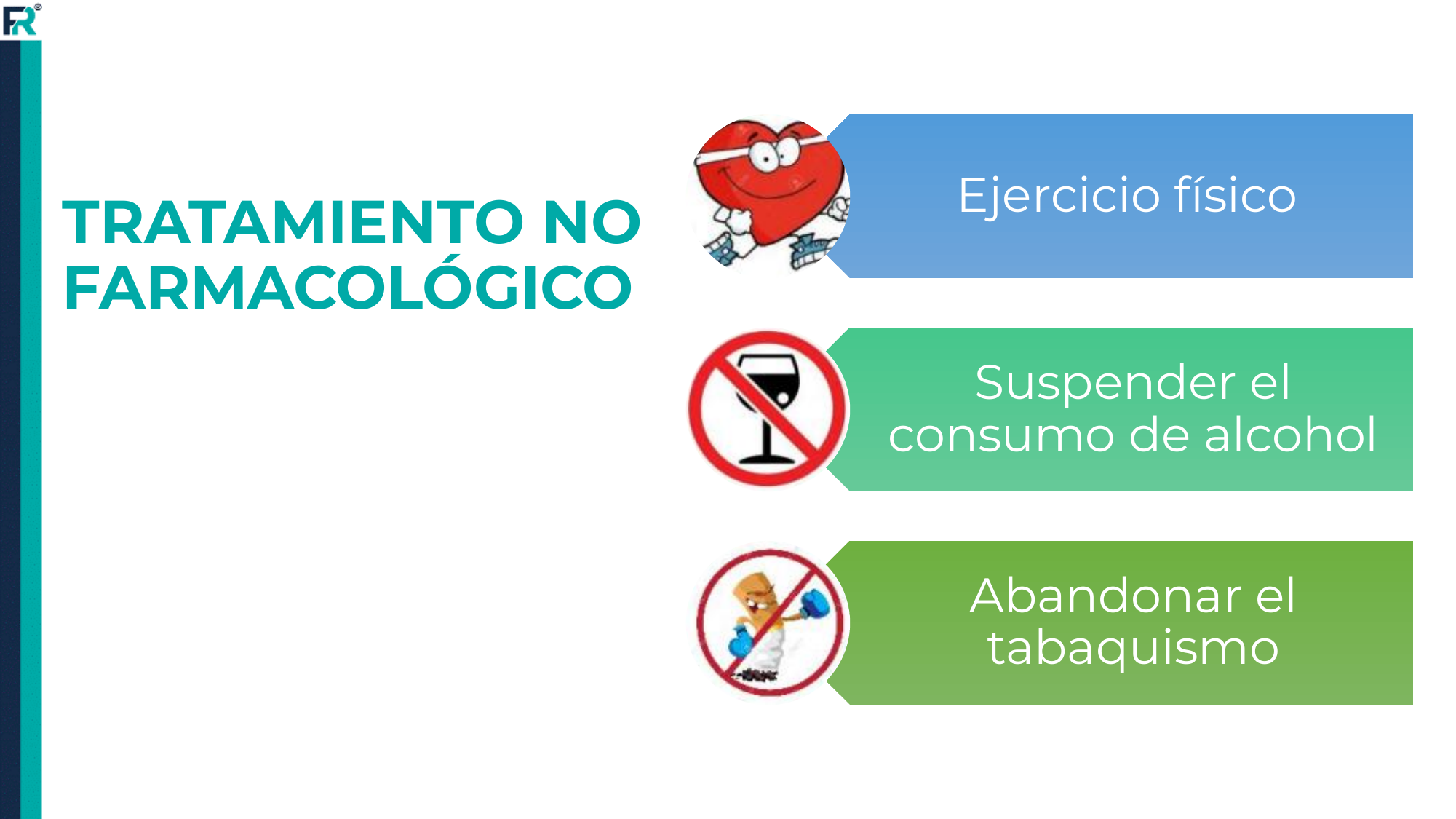

# TRATAMIENTO NO FARMACOLÓGICO

Ejercicio físico

Suspender el consumo de alcohol

Abandonar el tabaquismo